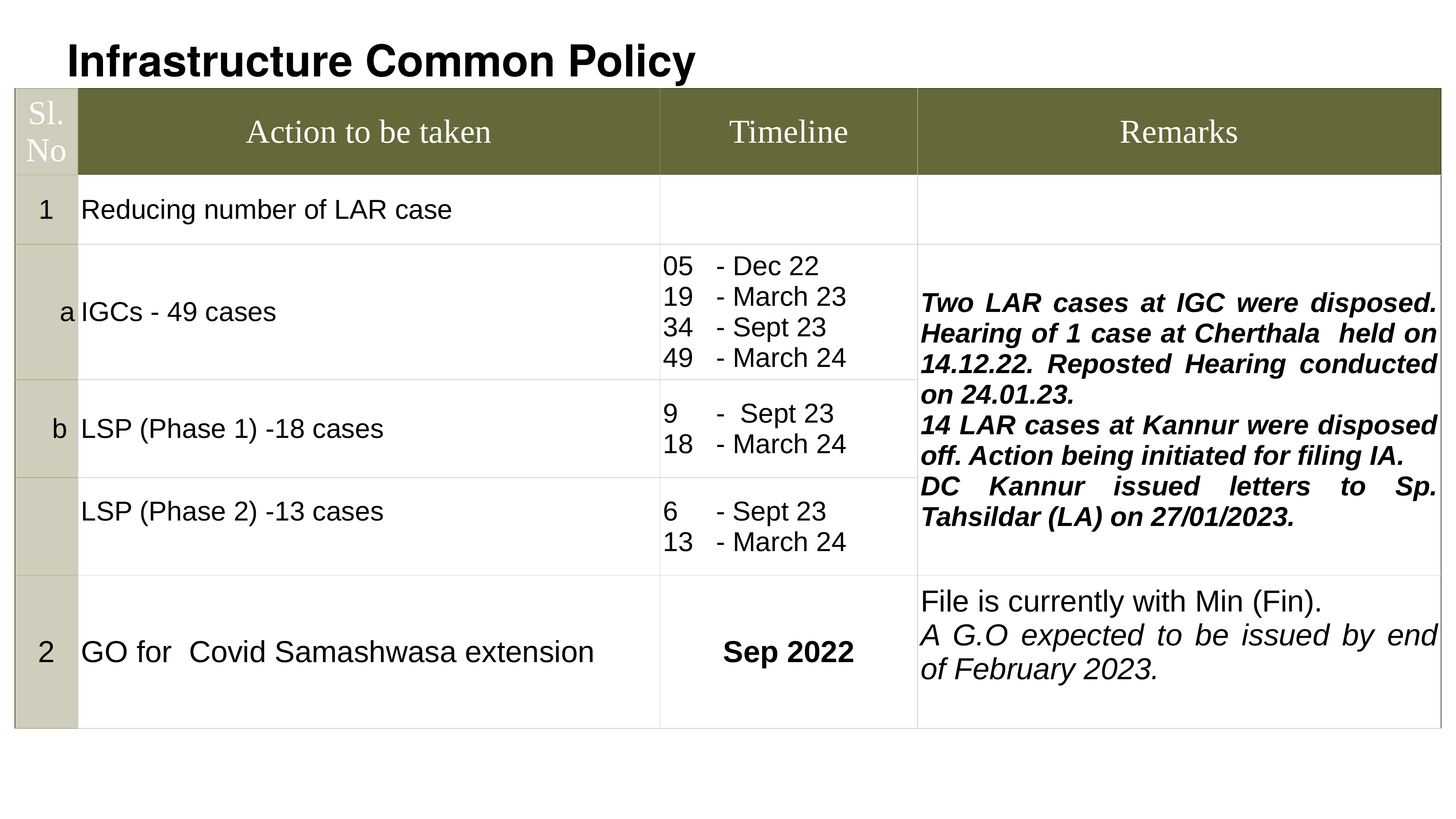

# Infrastructure Common Policy
| Sl. No | Action to be taken | Timeline | Remarks |
| --- | --- | --- | --- |
| 1 | Reducing number of LAR case |  |  |
| a | IGCs - 49 cases | 05 - Dec 22 19 - March 23 34 - Sept 23 49 - March 24 | Two LAR cases at IGC were disposed. Hearing of 1 case at Cherthala held on 14.12.22. Reposted Hearing conducted on 24.01.23. 14 LAR cases at Kannur were disposed off. Action being initiated for filing IA. DC Kannur issued letters to Sp. Tahsildar (LA) on 27/01/2023. |
| b | LSP (Phase 1) -18 cases | 9 - Sept 23 18 - March 24 |  |
|  | LSP (Phase 2) -13 cases | 6 - Sept 23 13 - March 24 |  |
| 2 | GO for  Covid Samashwasa extension | Sep 2022 | File is currently with Min (Fin). A G.O expected to be issued by end of February 2023. |